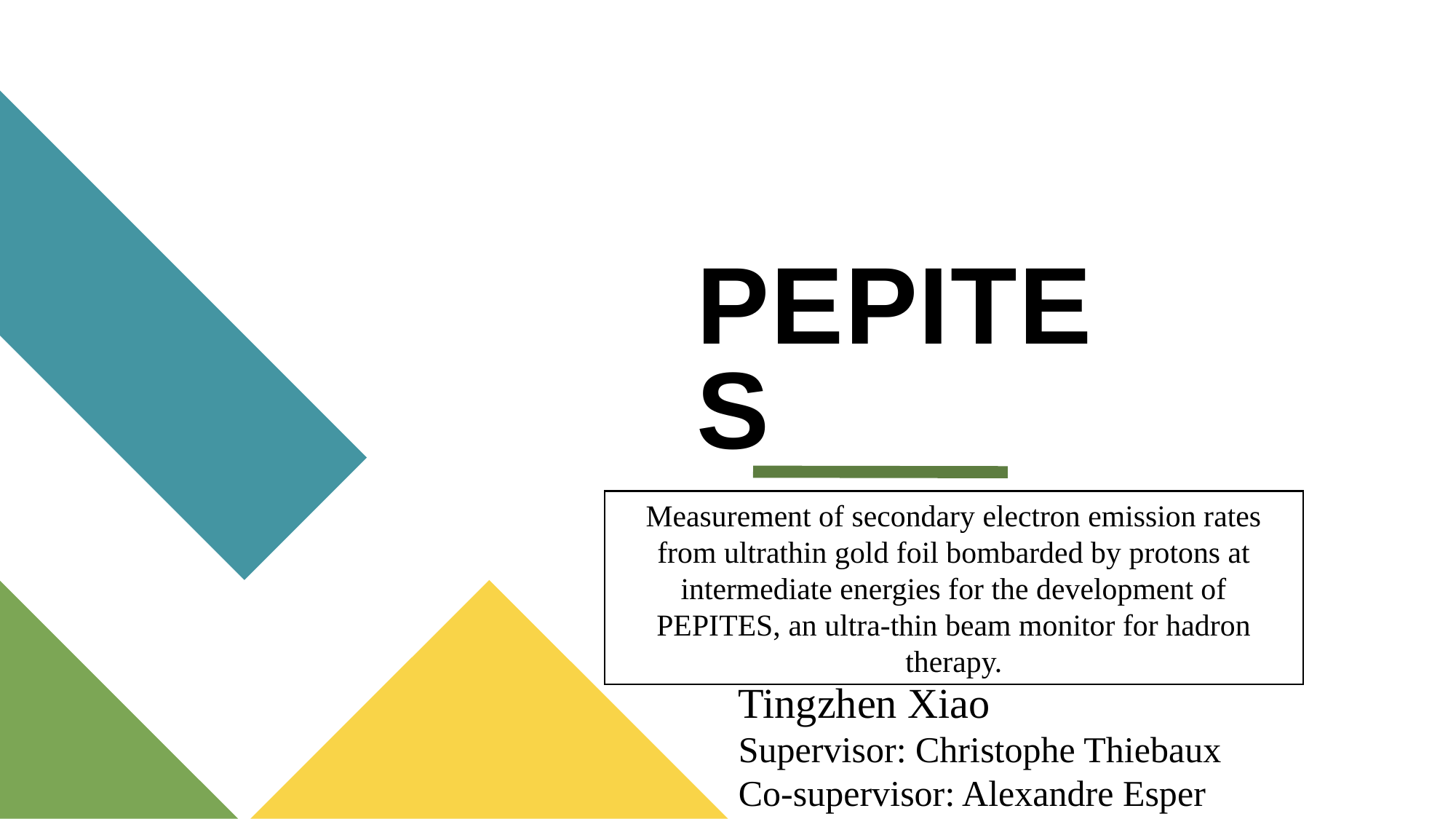

# PEPITES
Measurement of secondary electron emission rates from ultrathin gold foil bombarded by protons at intermediate energies for the development of PEPITES, an ultra-thin beam monitor for hadron therapy.
Tingzhen Xiao
Supervisor: Christophe Thiebaux
Co-supervisor: Alexandre Esper